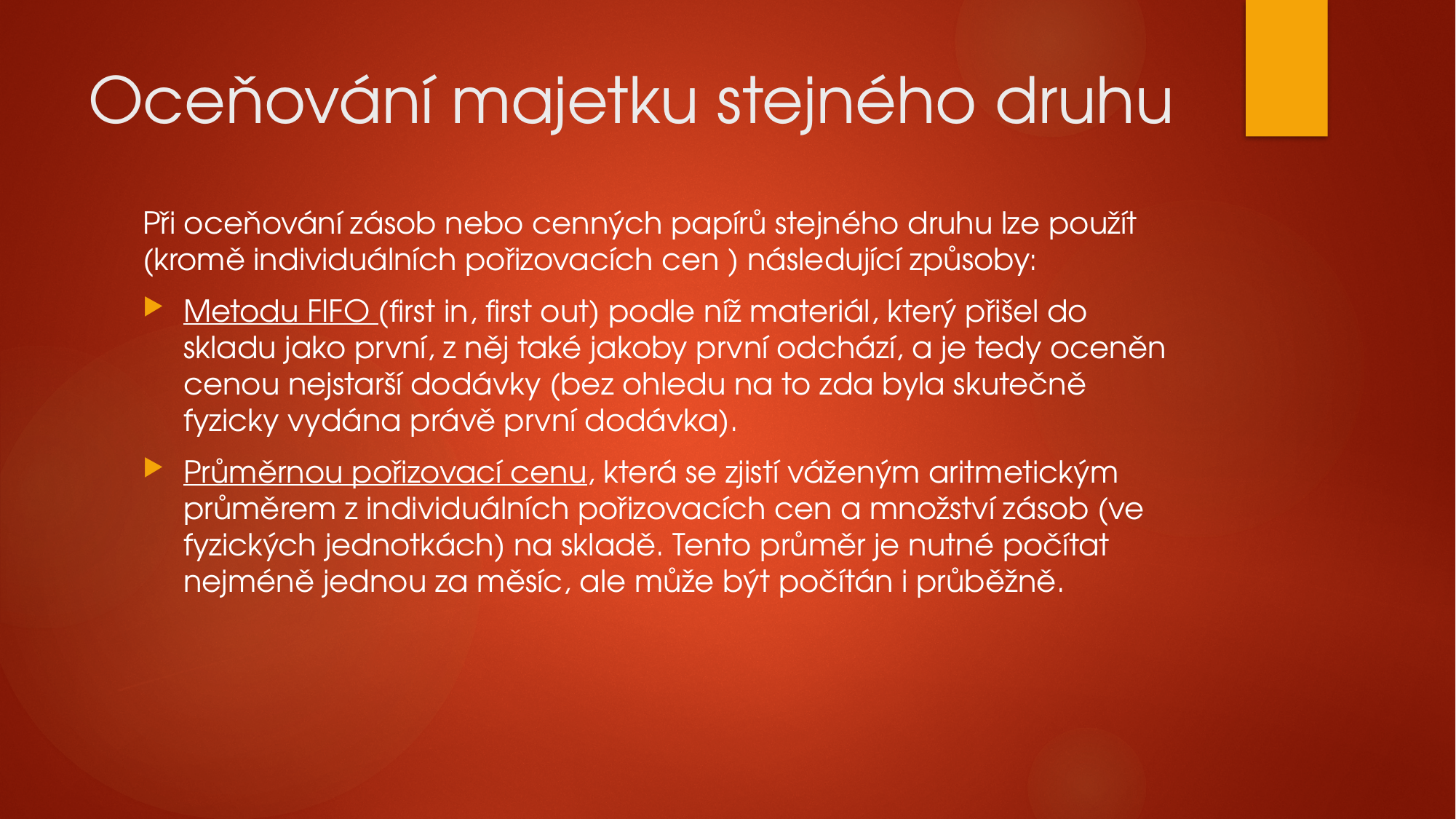

# Oceňování majetku stejného druhu
Při oceňování zásob nebo cenných papírů stejného druhu lze použít (kromě individuálních pořizovacích cen ) následující způsoby:
Metodu FIFO (first in, first out) podle níž materiál, který přišel do skladu jako první, z něj také jakoby první odchází, a je tedy oceněn cenou nejstarší dodávky (bez ohledu na to zda byla skutečně fyzicky vydána právě první dodávka).
Průměrnou pořizovací cenu, která se zjistí váženým aritmetickým průměrem z individuálních pořizovacích cen a množství zásob (ve fyzických jednotkách) na skladě. Tento průměr je nutné počítat nejméně jednou za měsíc, ale může být počítán i průběžně.